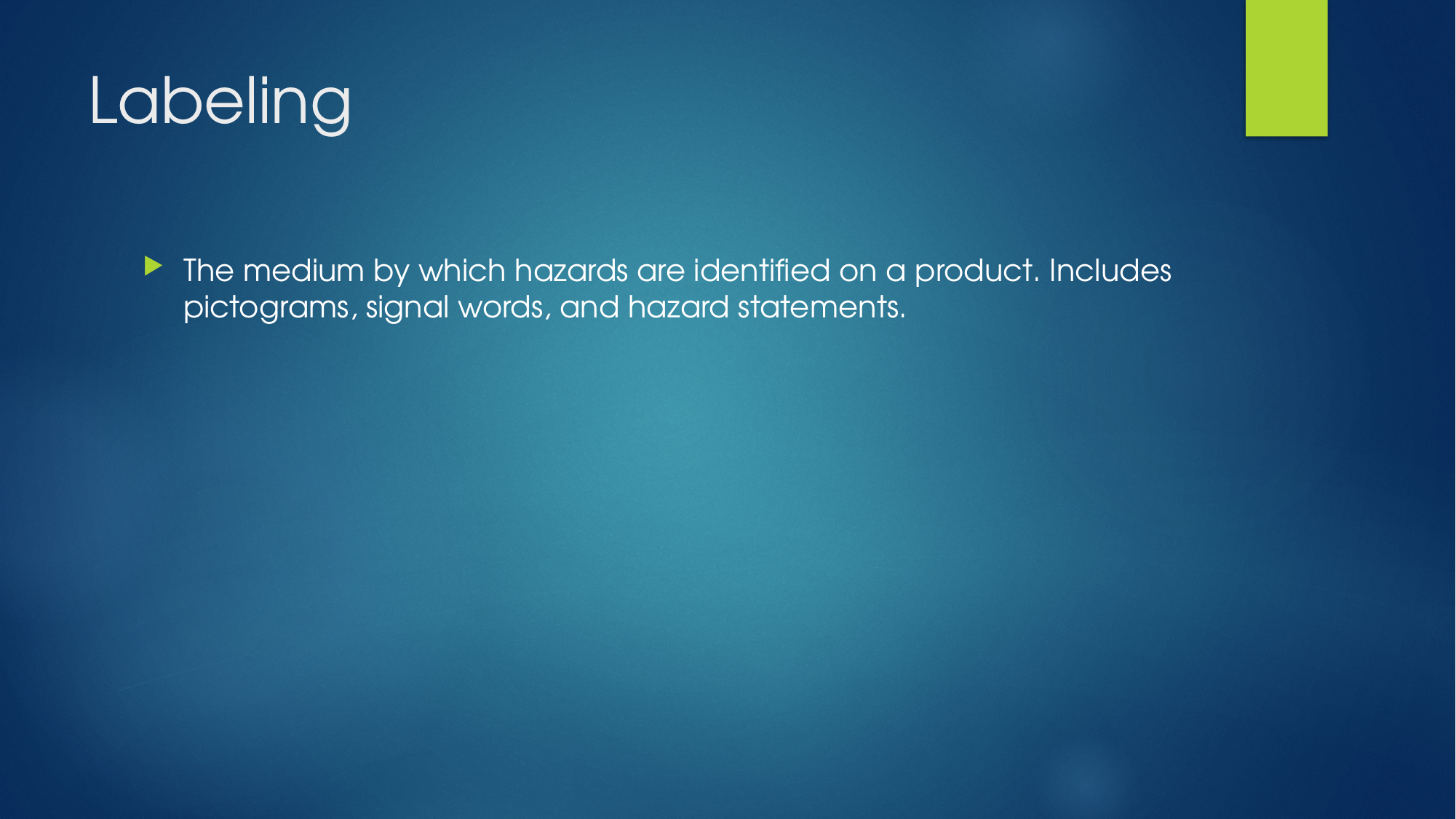

# Labeling
The medium by which hazards are identified on a product. Includes pictograms, signal words, and hazard statements.